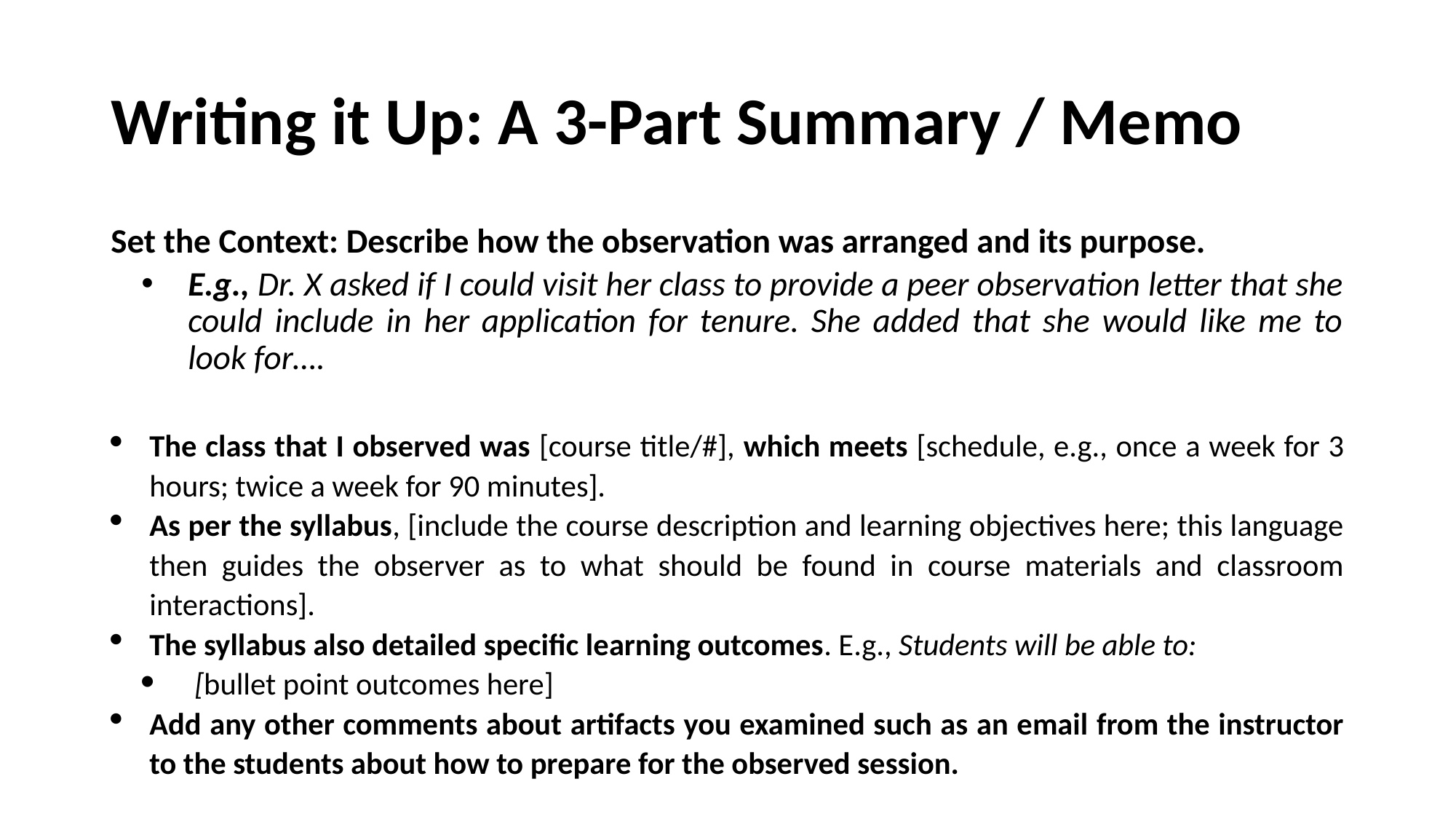

# Writing it Up: A 3-Part Summary / Memo
Set the Context: Describe how the observation was arranged and its purpose.
E.g., Dr. X asked if I could visit her class to provide a peer observation letter that she could include in her application for tenure. She added that she would like me to look for….

The class that I observed was [course title/#], which meets [schedule, e.g., once a week for 3 hours; twice a week for 90 minutes].
As per the syllabus, [include the course description and learning objectives here; this language then guides the observer as to what should be found in course materials and classroom interactions].
The syllabus also detailed specific learning outcomes. E.g., Students will be able to:
[bullet point outcomes here]
Add any other comments about artifacts you examined such as an email from the instructor to the students about how to prepare for the observed session.